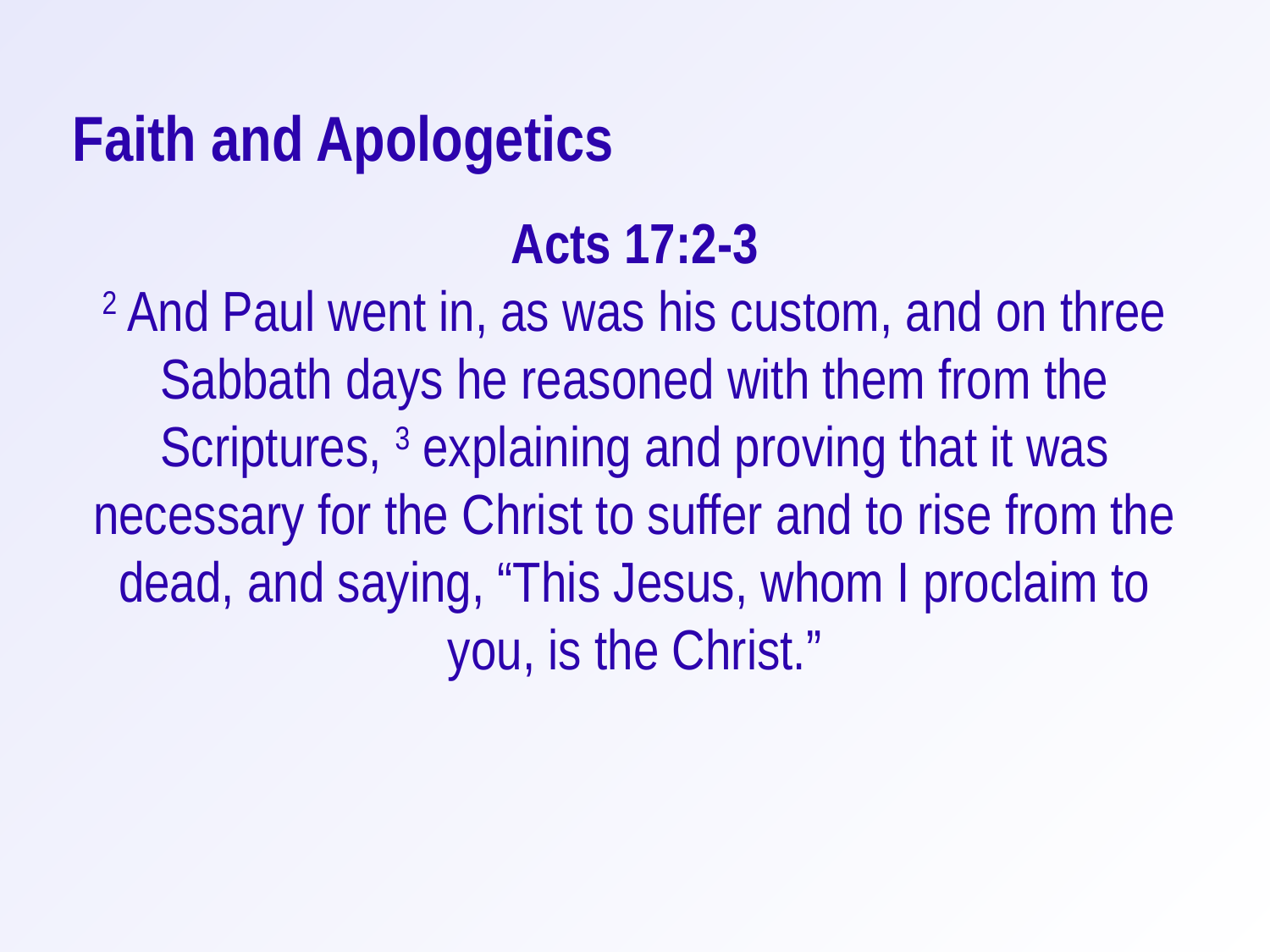

Faith and Apologetics

Acts 17:2-3
2 And Paul went in, as was his custom, and on three Sabbath days he reasoned with them from the Scriptures, 3 explaining and proving that it was necessary for the Christ to suffer and to rise from the dead, and saying, “This Jesus, whom I proclaim to you, is the Christ.”